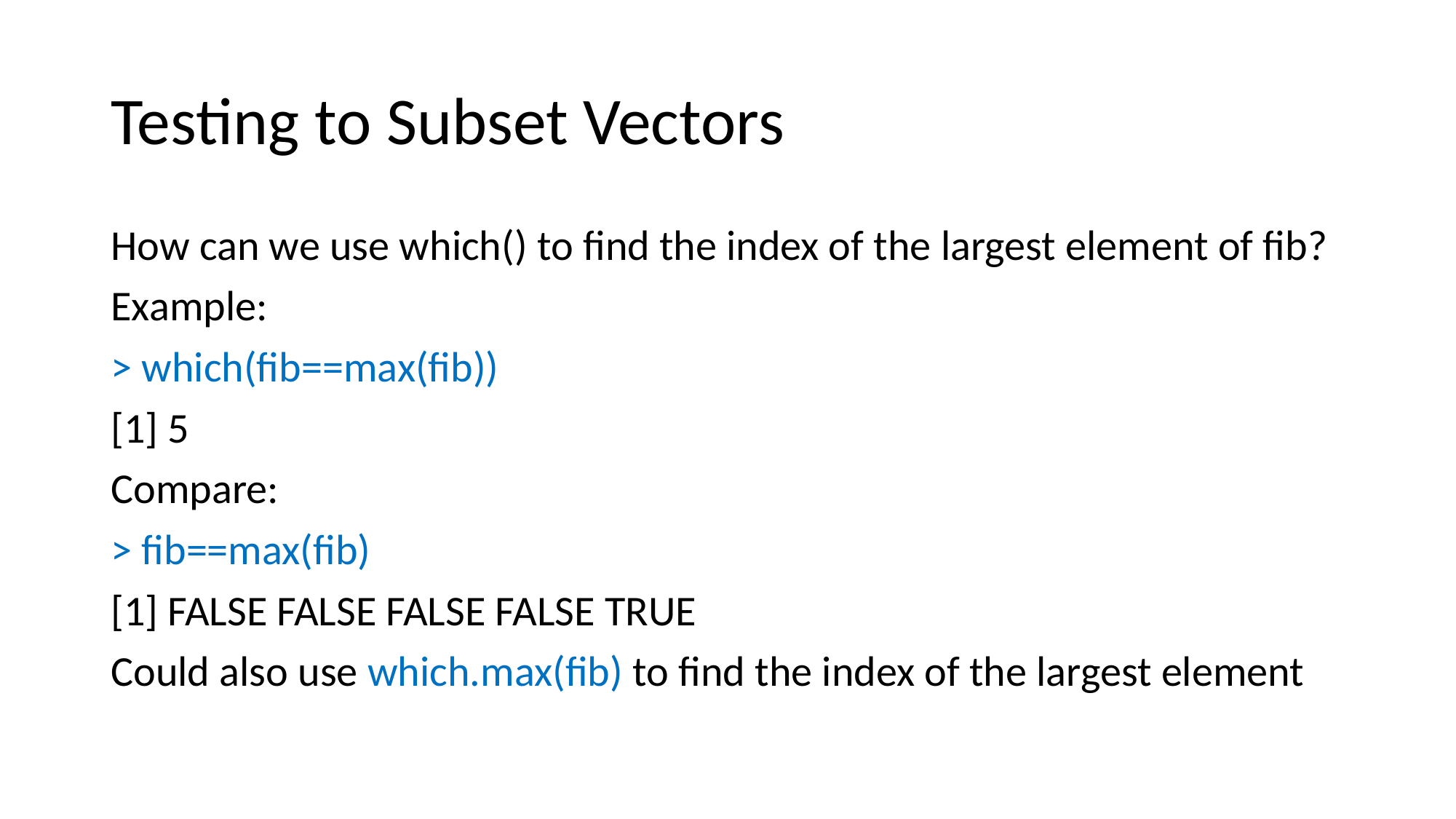

# Testing to Subset Vectors
How can we use which() to find the index of the largest element of fib?
Example:
> which(fib==max(fib))
[1] 5
Compare:
> fib==max(fib)
[1] FALSE FALSE FALSE FALSE TRUE
Could also use which.max(fib) to find the index of the largest element